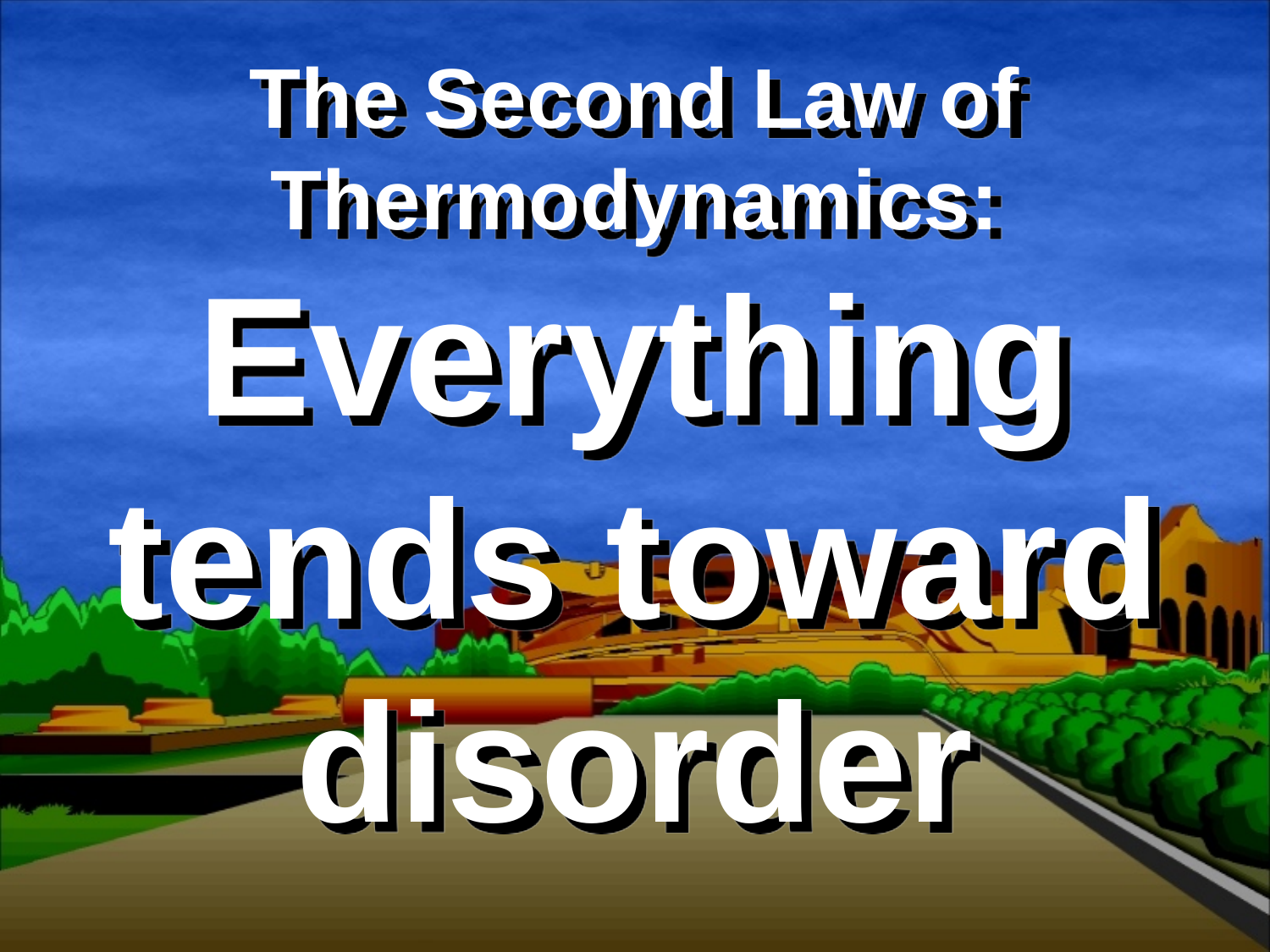

# The Second Law of Thermodynamics: Everything tends toward disorder